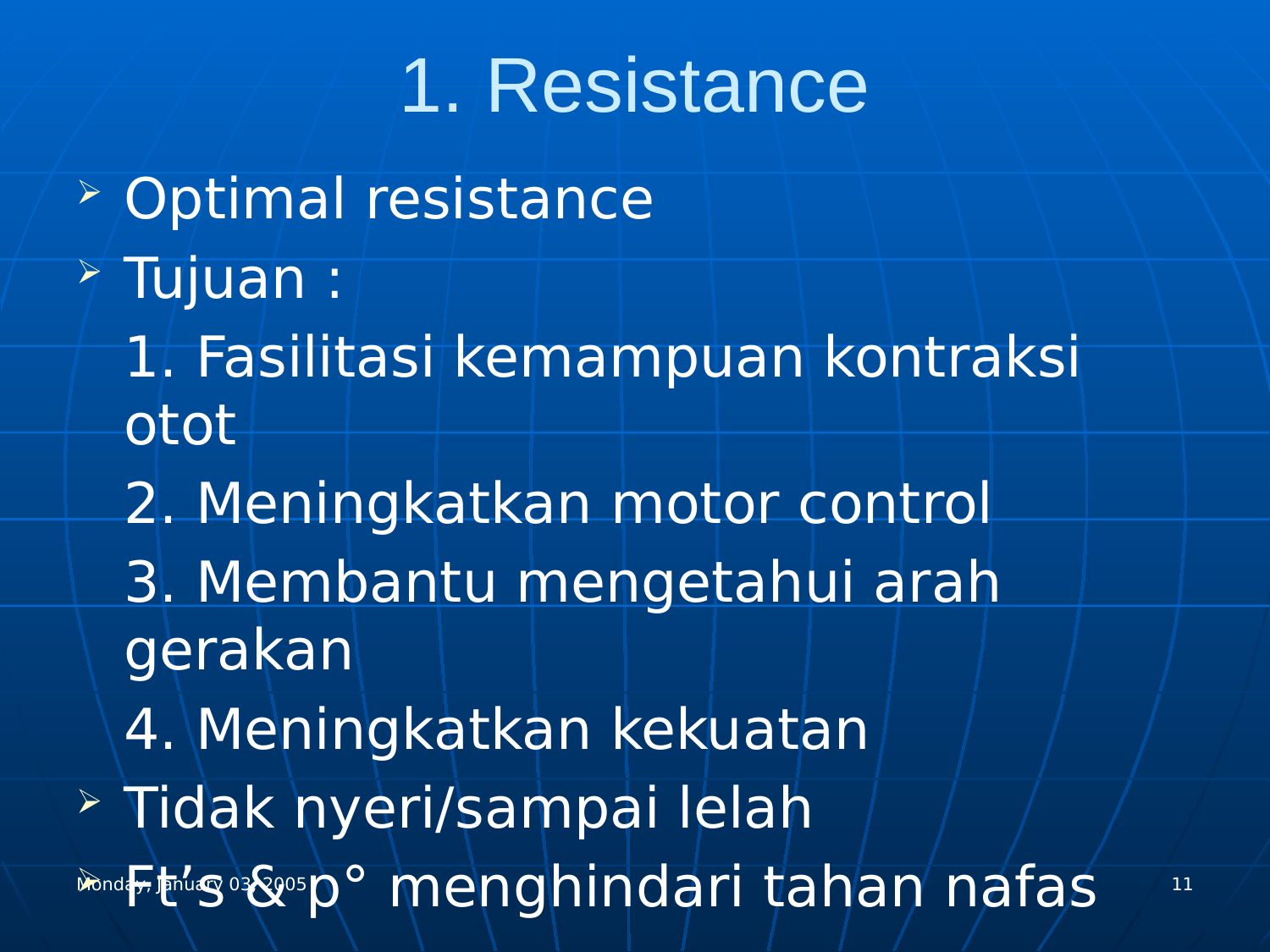

# 1. Resistance
Optimal resistance
Tujuan :
	1. Fasilitasi kemampuan kontraksi 	otot
	2. Meningkatkan motor control
	3. Membantu mengetahui arah 	gerakan
	4. Meningkatkan kekuatan
Tidak nyeri/sampai lelah
Ft’s & p° menghindari tahan nafas

Monday, January 03, 2005
11